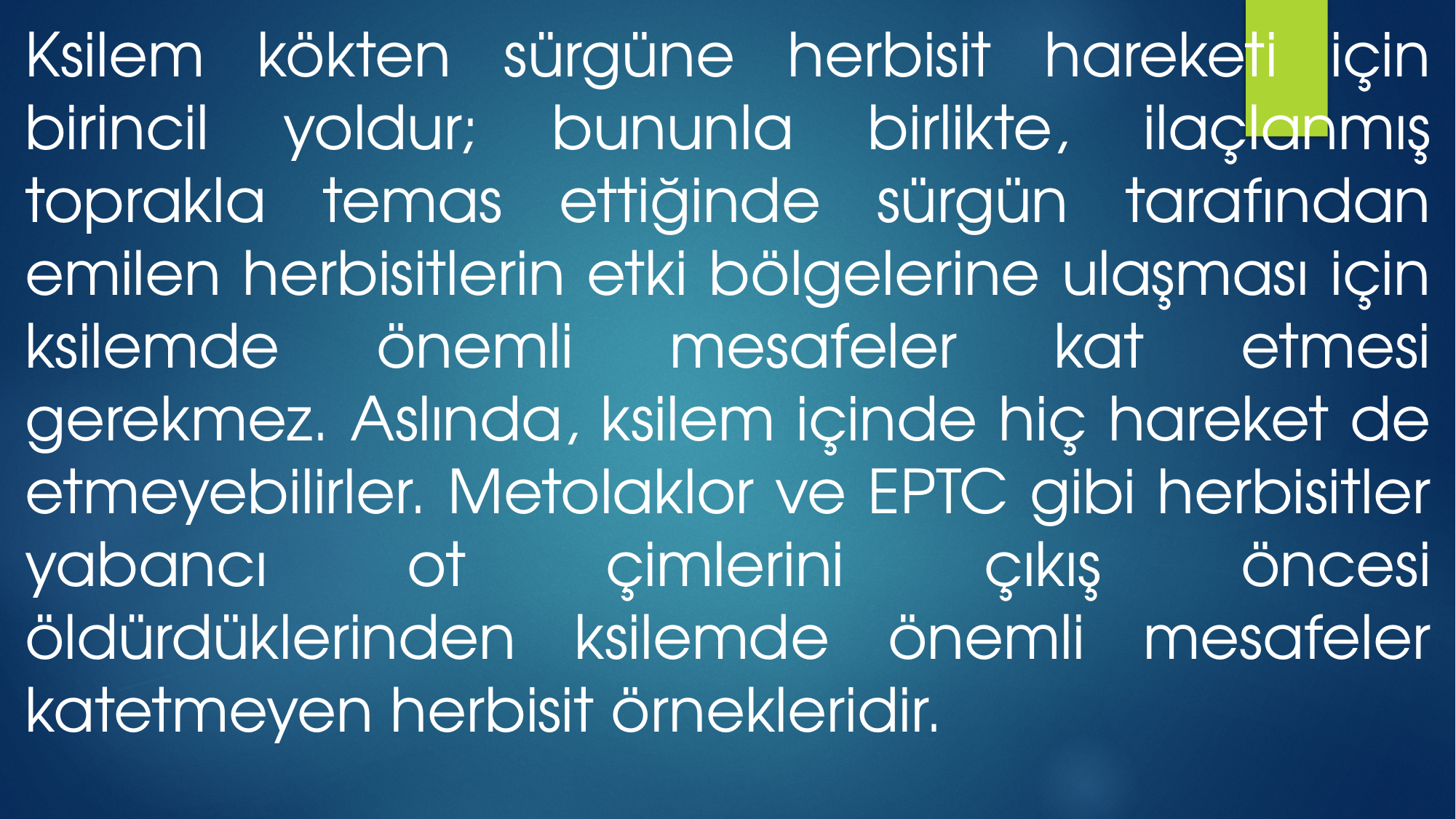

Ksilem kökten sürgüne herbisit hareketi için birincil yoldur; bununla birlikte, ilaçlanmış toprakla temas ettiğinde sürgün tarafından emilen herbisitlerin etki bölgelerine ulaşması için ksilemde önemli mesafeler kat etmesi gerekmez. Aslında, ksilem içinde hiç hareket de etmeyebilirler. Metolaklor ve EPTC gibi herbisitler yabancı ot çimlerini çıkış öncesi öldürdüklerinden ksilemde önemli mesafeler katetmeyen herbisit örnekleridir.